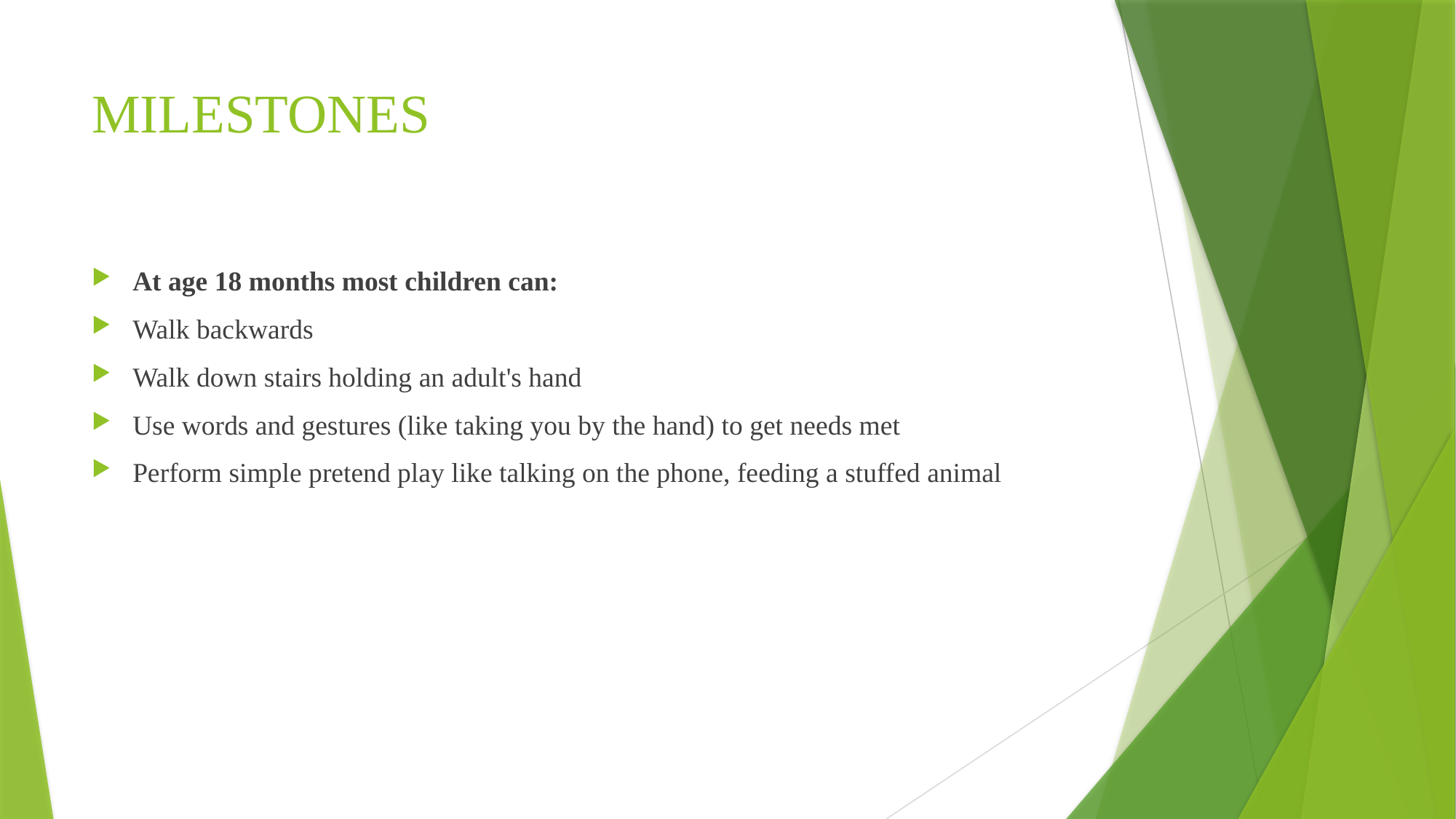

# MILESTONES
At age 18 months most children can:
Walk backwards
Walk down stairs holding an adult's hand
Use words and gestures (like taking you by the hand) to get needs met
Perform simple pretend play like talking on the phone, feeding a stuffed animal